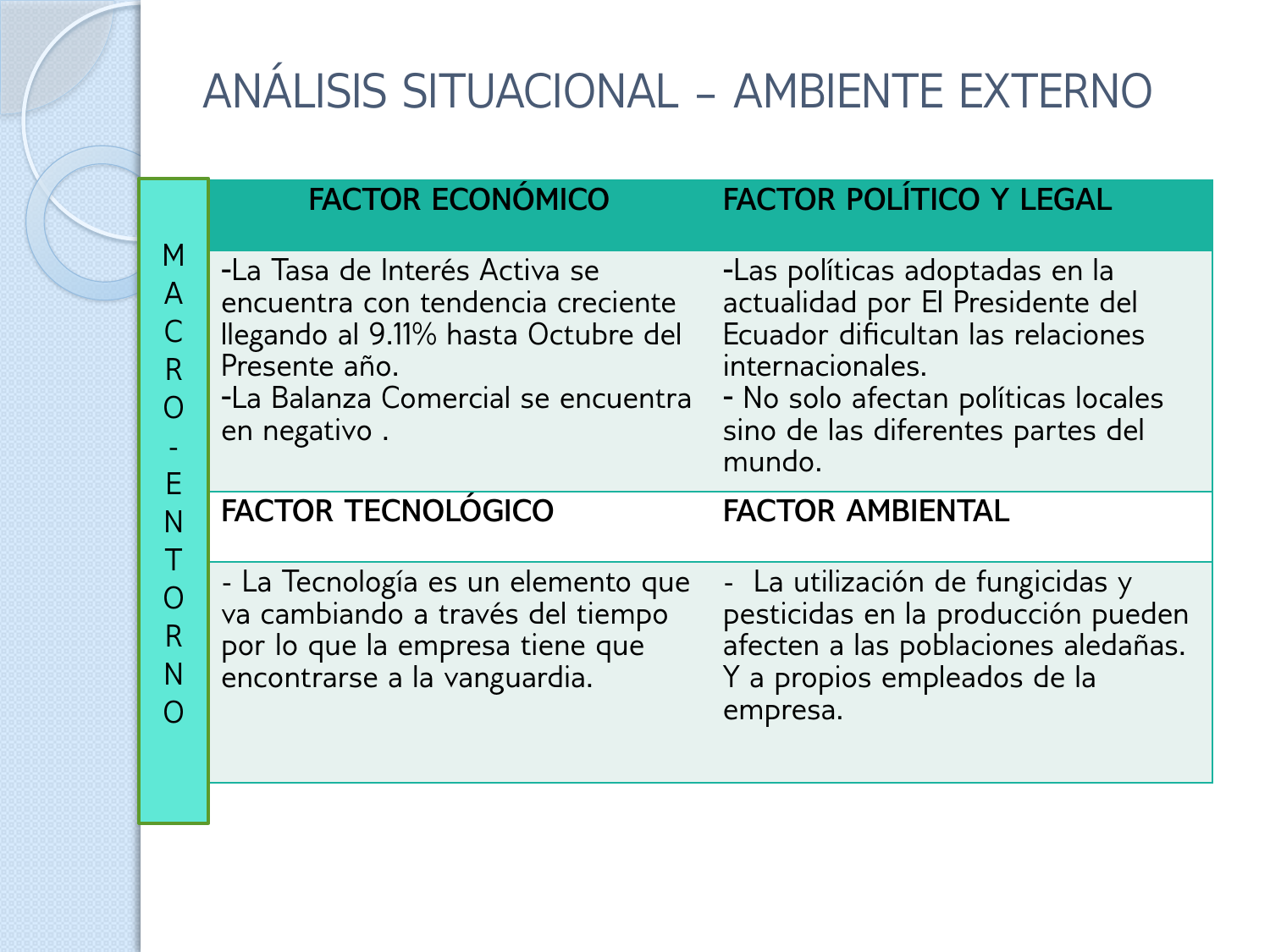

# ANÁLISIS SITUACIONAL – AMBIENTE EXTERNO
M
A
C
R
O
-
E
N
T
O
R
N
O

| FACTOR ECONÓMICO | FACTOR POLÍTICO Y LEGAL |
| --- | --- |
| La Tasa de Interés Activa se encuentra con tendencia creciente llegando al 9.11% hasta Octubre del Presente año. La Balanza Comercial se encuentra en negativo . | Las políticas adoptadas en la actualidad por El Presidente del Ecuador dificultan las relaciones internacionales. No solo afectan políticas locales sino de las diferentes partes del mundo. |
| FACTOR TECNOLÓGICO | FACTOR AMBIENTAL |
| - La Tecnología es un elemento que va cambiando a través del tiempo por lo que la empresa tiene que encontrarse a la vanguardia. | - La utilización de fungicidas y pesticidas en la producción pueden afecten a las poblaciones aledañas. Y a propios empleados de la empresa. |